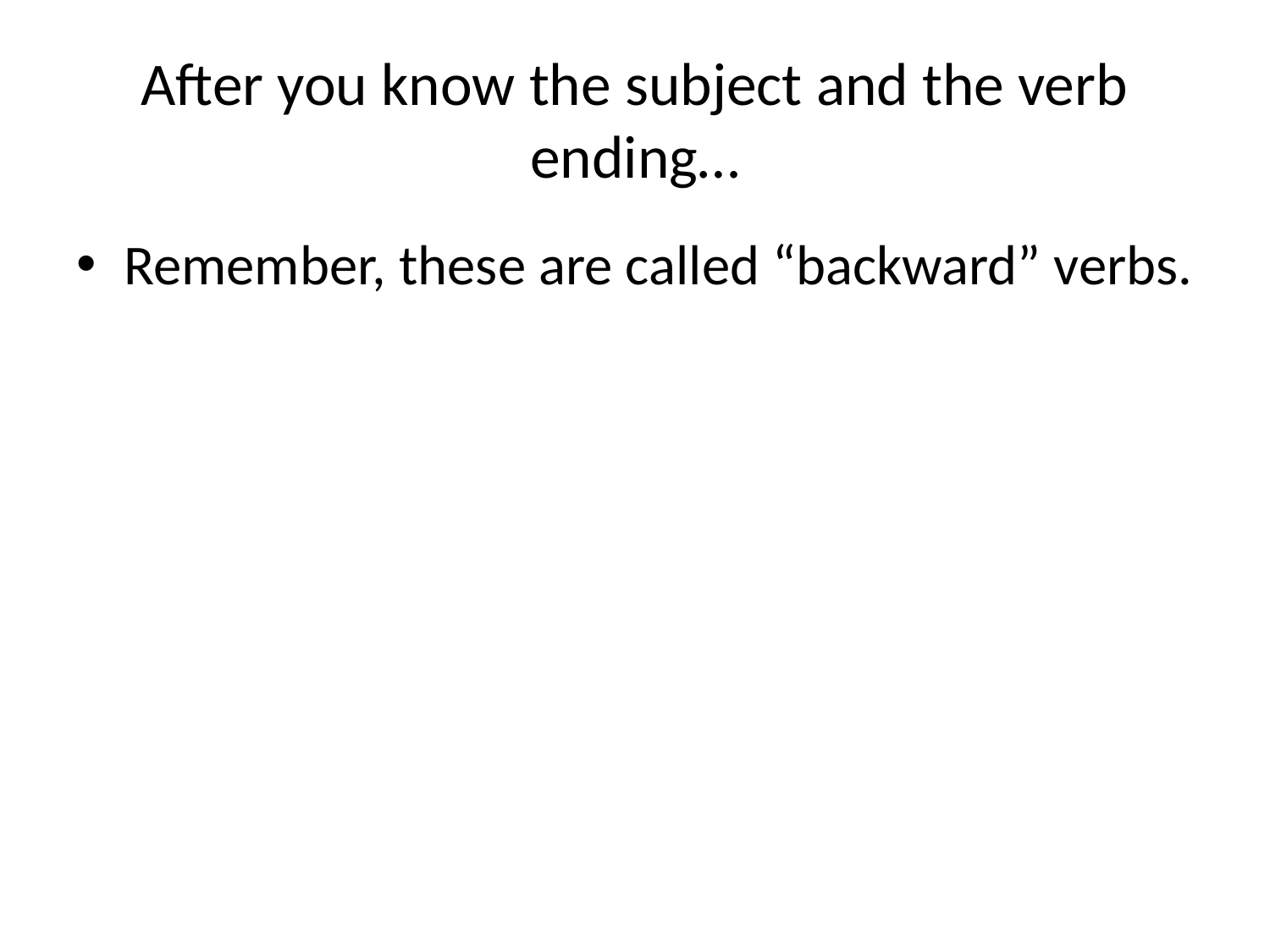

# After you know the subject and the verb ending…
Remember, these are called “backward” verbs.